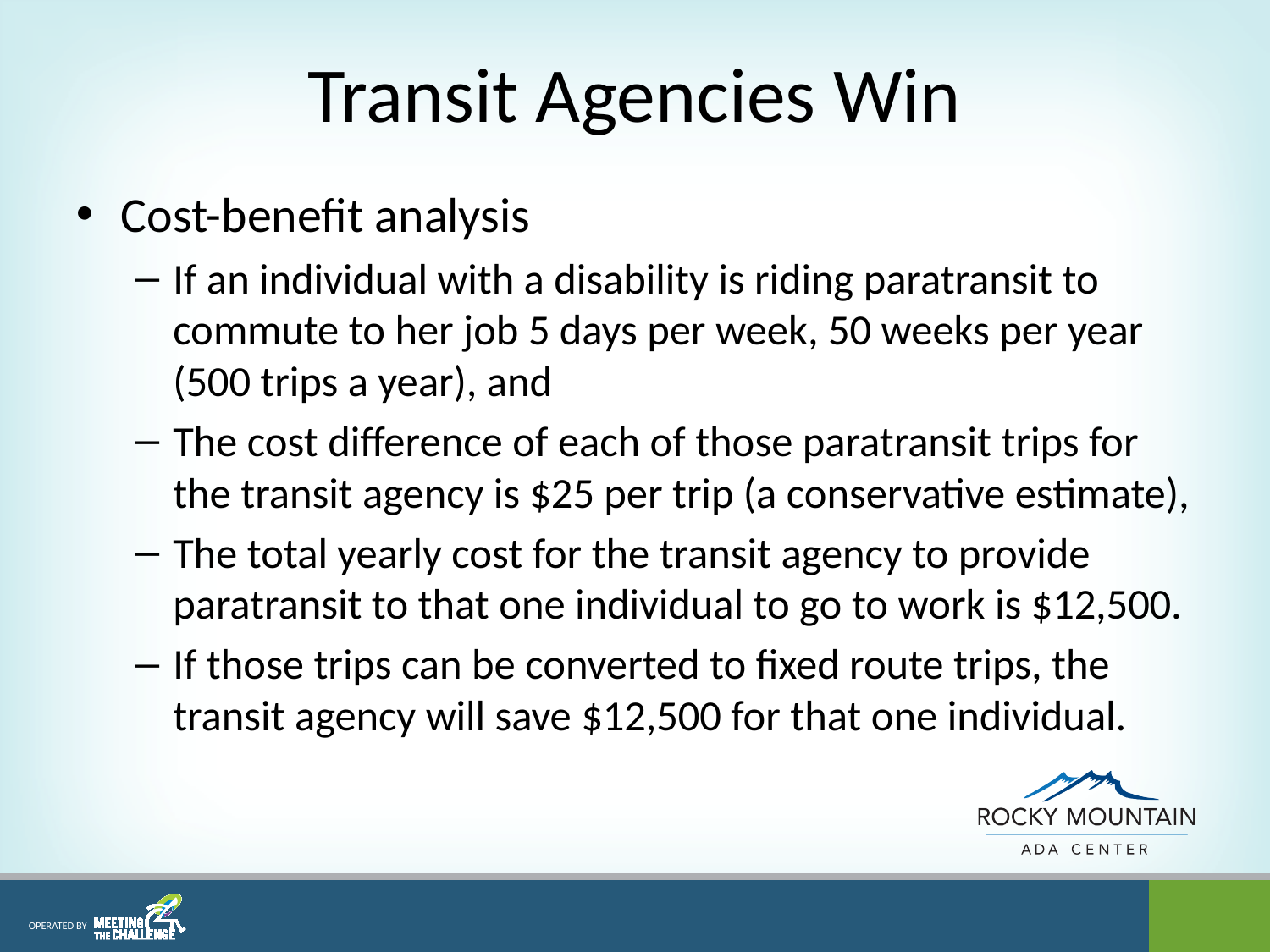

# Transit Agencies Win
Cost-benefit analysis
If an individual with a disability is riding paratransit to commute to her job 5 days per week, 50 weeks per year (500 trips a year), and
The cost difference of each of those paratransit trips for the transit agency is $25 per trip (a conservative estimate),
The total yearly cost for the transit agency to provide paratransit to that one individual to go to work is $12,500.
If those trips can be converted to fixed route trips, the transit agency will save $12,500 for that one individual.